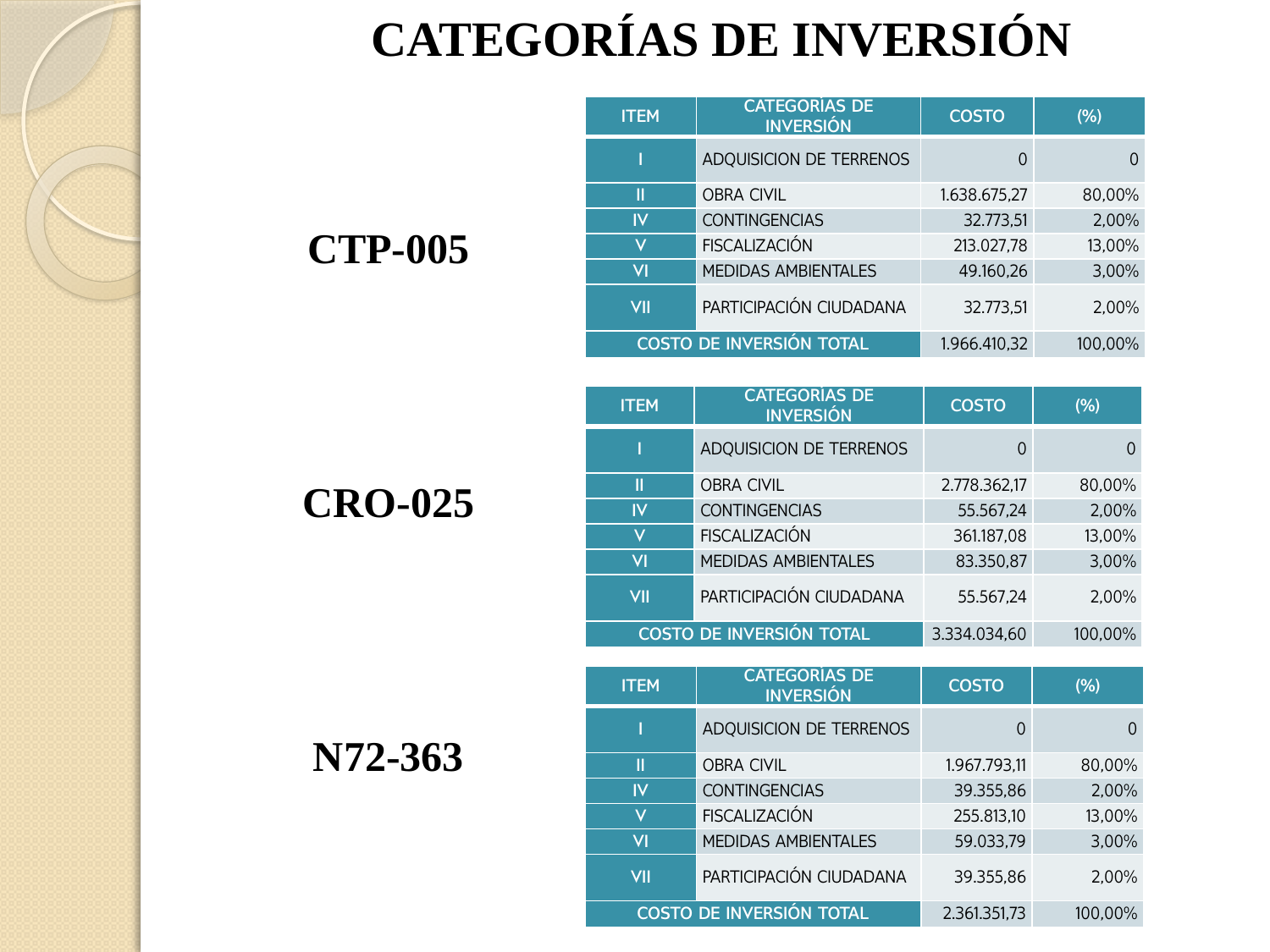

CATEGORÍAS DE INVERSIÓN
# CTP-005 CRO-025 N72-363
| ITEM | CATEGORÍAS DE INVERSIÓN | COSTO | (%) |
| --- | --- | --- | --- |
| I | ADQUISICION DE TERRENOS | 0 | 0 |
| II | OBRA CIVIL | 1.638.675,27 | 80,00% |
| IV | CONTINGENCIAS | 32.773,51 | 2,00% |
| V | FISCALIZACIÓN | 213.027,78 | 13,00% |
| VI | MEDIDAS AMBIENTALES | 49.160,26 | 3,00% |
| VII | PARTICIPACIÓN CIUDADANA | 32.773,51 | 2,00% |
| COSTO DE INVERSIÓN TOTAL |  | 1.966.410,32 | 100,00% |
| ITEM | CATEGORÍAS DE INVERSIÓN | COSTO | (%) |
| --- | --- | --- | --- |
| I | ADQUISICION DE TERRENOS | 0 | 0 |
| II | OBRA CIVIL | 2.778.362,17 | 80,00% |
| IV | CONTINGENCIAS | 55.567,24 | 2,00% |
| V | FISCALIZACIÓN | 361.187,08 | 13,00% |
| VI | MEDIDAS AMBIENTALES | 83.350,87 | 3,00% |
| VII | PARTICIPACIÓN CIUDADANA | 55.567,24 | 2,00% |
| COSTO DE INVERSIÓN TOTAL |  | 3.334.034,60 | 100,00% |
| ITEM | CATEGORÍAS DE INVERSIÓN | COSTO | (%) |
| --- | --- | --- | --- |
| I | ADQUISICION DE TERRENOS | 0 | 0 |
| II | OBRA CIVIL | 1.967.793,11 | 80,00% |
| IV | CONTINGENCIAS | 39.355,86 | 2,00% |
| V | FISCALIZACIÓN | 255.813,10 | 13,00% |
| VI | MEDIDAS AMBIENTALES | 59.033,79 | 3,00% |
| VII | PARTICIPACIÓN CIUDADANA | 39.355,86 | 2,00% |
| COSTO DE INVERSIÓN TOTAL |  | 2.361.351,73 | 100,00% |